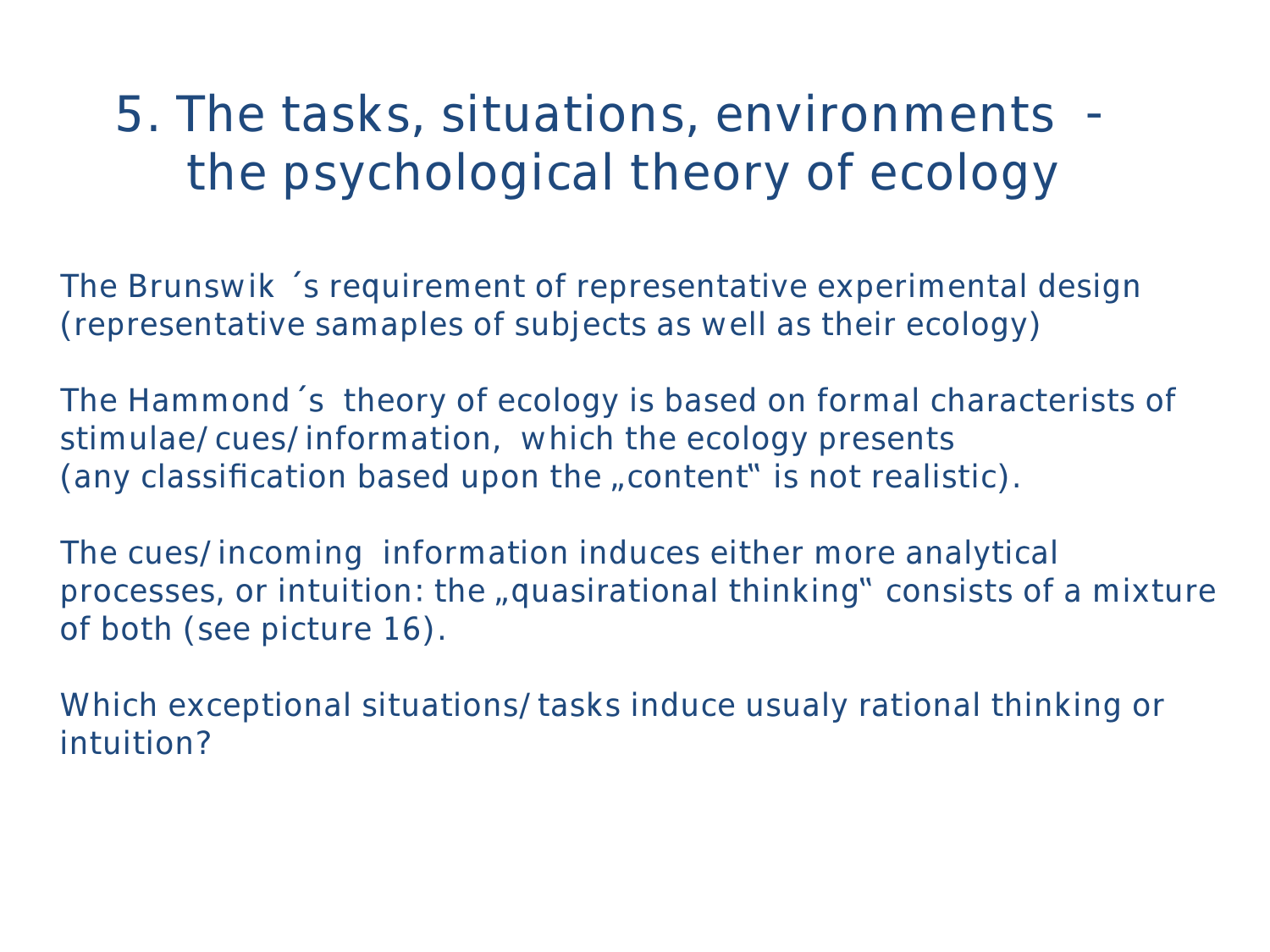

5. The tasks, situations, environments  -
     the psychological theory of ecology

The Brunswik ´s requirement of representative experimental design  (representative samaples of subjects as well as their ecology)

The Hammond´s  theory of ecology is based on formal characterists of stimulae/cues/information,  which the ecology presents
(any classification based upon the „content“ is not realistic).

The cues/incoming  information induces either more analytical  processes, or intuition: the „quasirational thinking“ consists of a mixture of both (see picture 16).

Which exceptional situations/tasks induce usualy rational thinking or intuition?